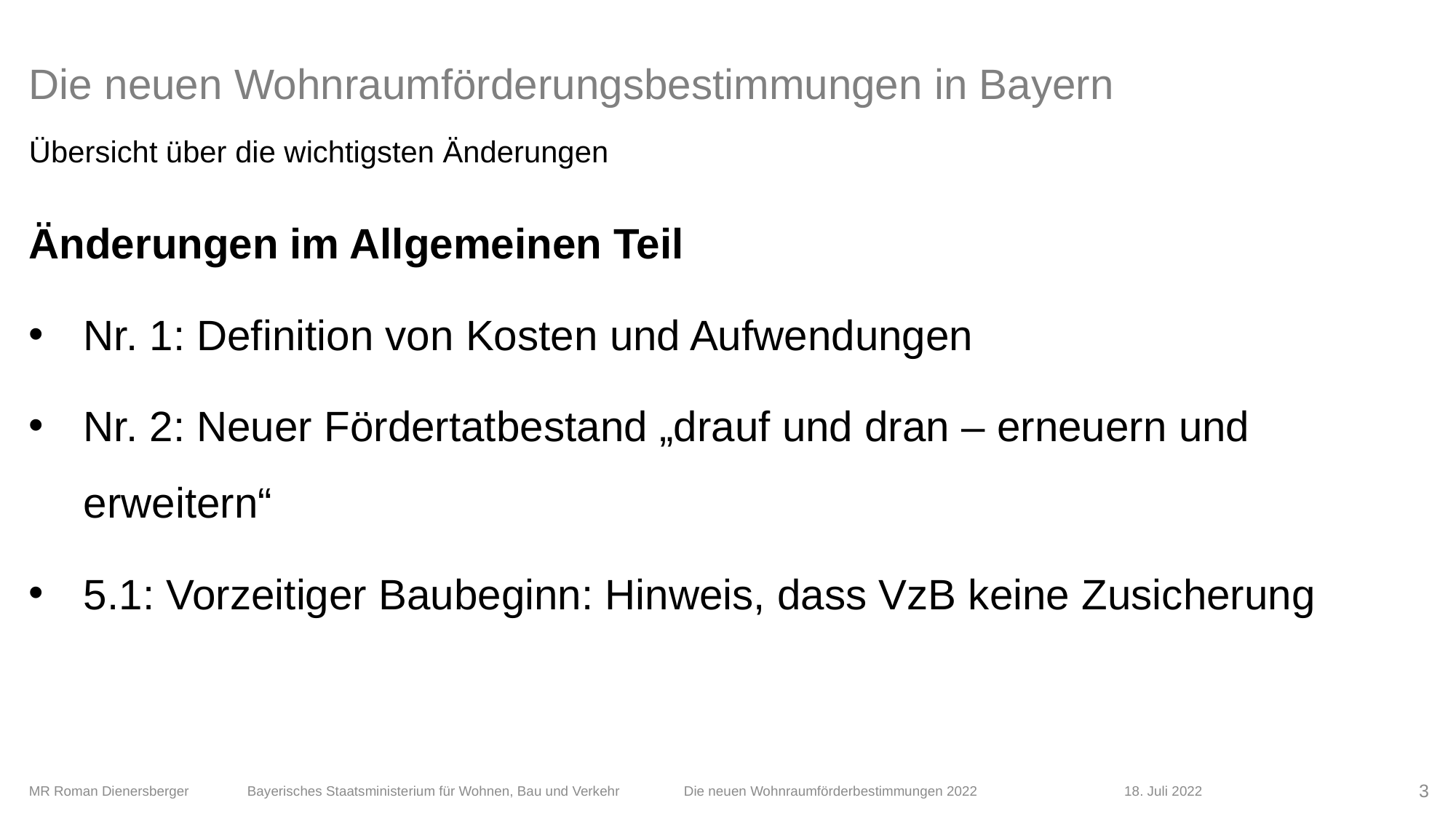

# Die neuen Wohnraumförderungsbestimmungen in Bayern
Übersicht über die wichtigsten Änderungen
Änderungen im Allgemeinen Teil
Nr. 1: Definition von Kosten und Aufwendungen
Nr. 2: Neuer Fördertatbestand „drauf und dran – erneuern und erweitern“
5.1: Vorzeitiger Baubeginn: Hinweis, dass VzB keine Zusicherung

MR Roman Dienersberger 	Bayerisches Staatsministerium für Wohnen, Bau und Verkehr    	Die neuen Wohnraumförderbestimmungen 2022	    	 18. Juli 2022
3